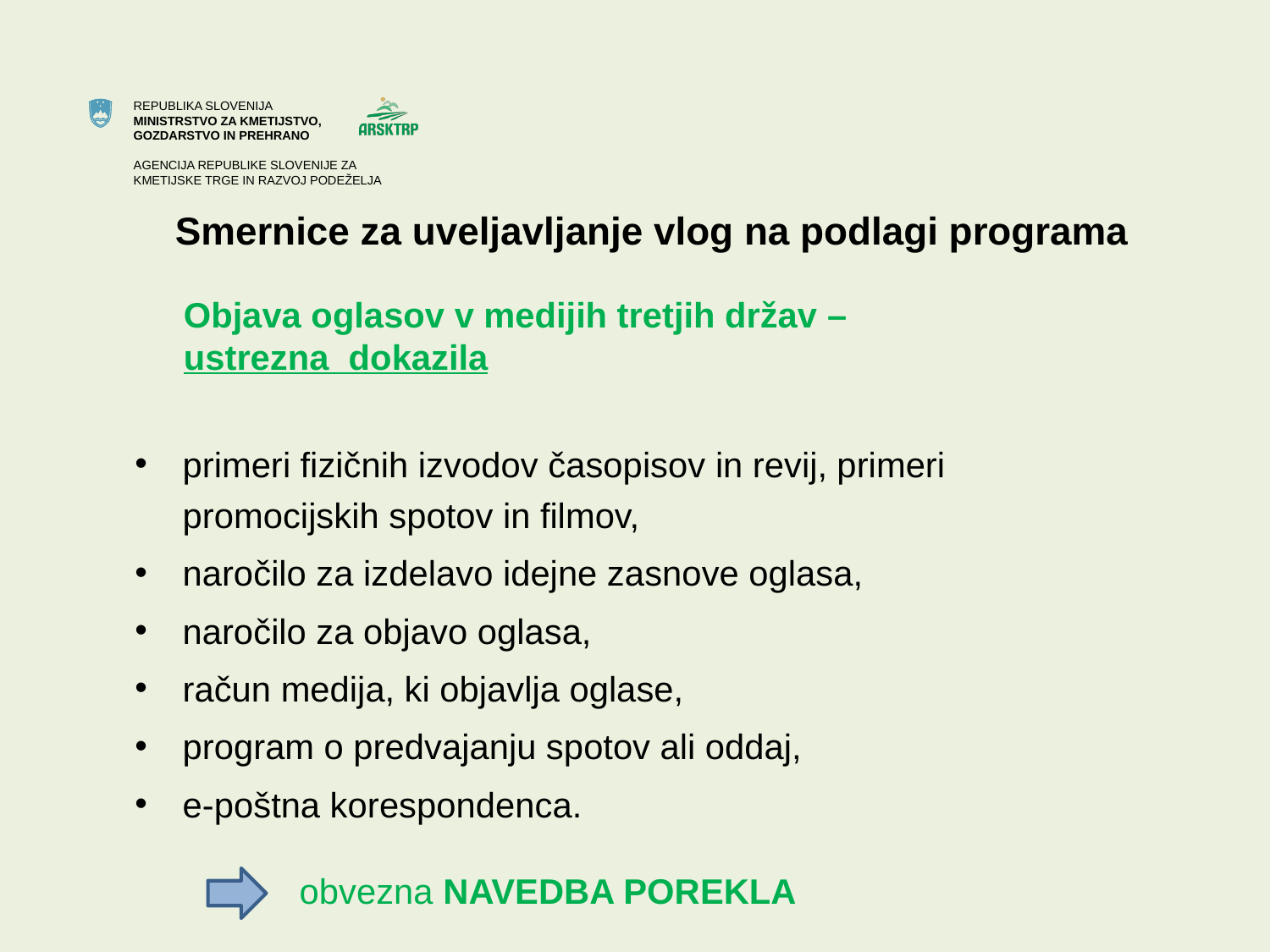

# Smernice za uveljavljanje vlog na podlagi programa
     Objava oglasov v medijih tretjih držav –
     ustrezna  dokazila

primeri fizičnih izvodov časopisov in revij, primeri promocijskih spotov in filmov,
naročilo za izdelavo idejne zasnove oglasa,
naročilo za objavo oglasa,
račun medija, ki objavlja oglase,
program o predvajanju spotov ali oddaj,
e-poštna korespondenca.

                     obvezna NAVEDBA POREKLA